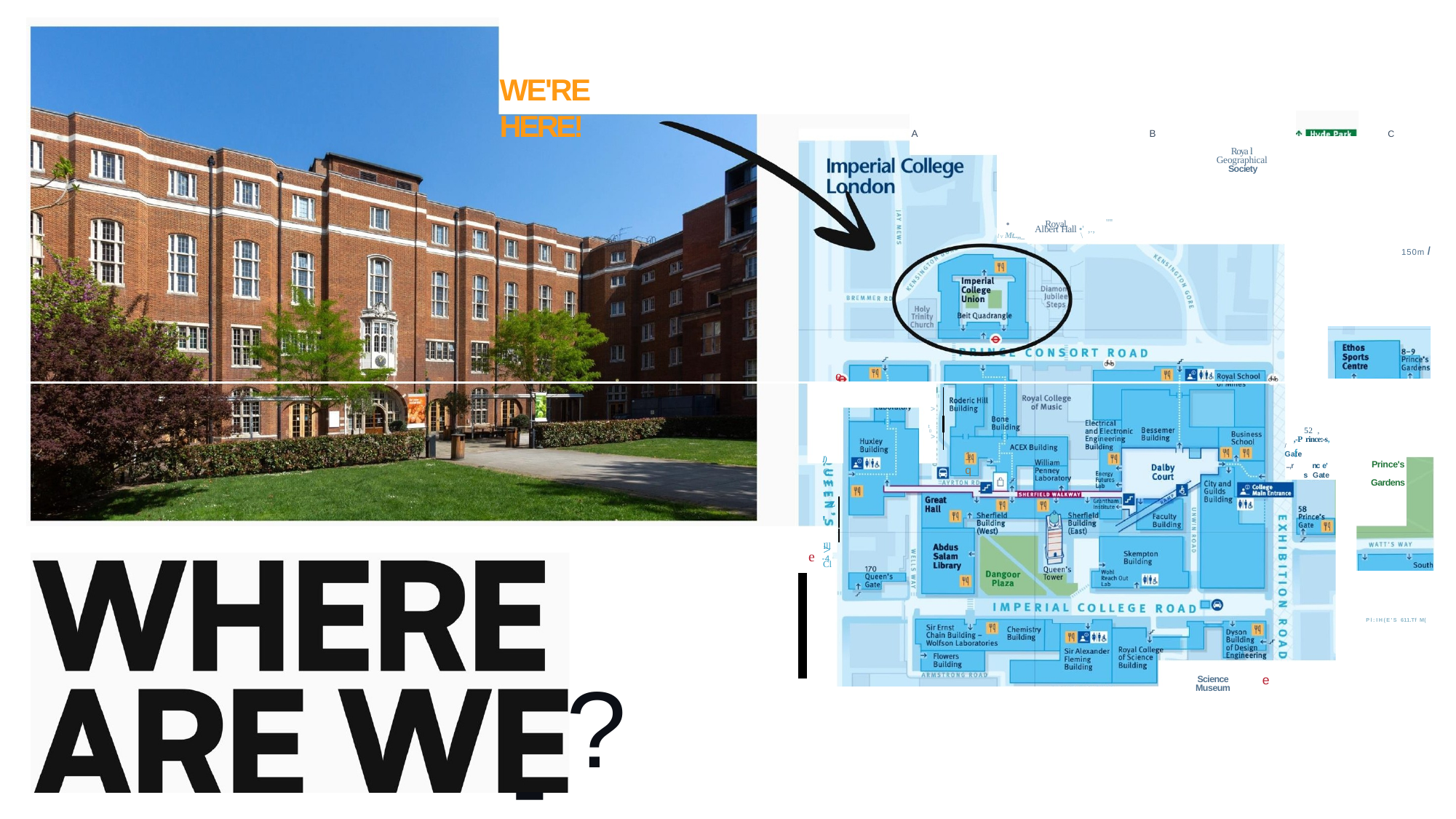

WE'RE HERE!

A
B
C
Roya l  Geographical  Society
Royal
"''
Albert Hall •' ,.,
l v Mt..,,_
\
150m I

e

>

t
52 ,
,-P rince:-s,
0
>

/	Gate
f
1q
I)
C:

Prince's  Gardens
..,r
nc e' s  Gate
"'
"z'
Ill  Cl

>
e -4

Pl:IH(E'S 611.Tf M(
?
e
Science  Museum
-